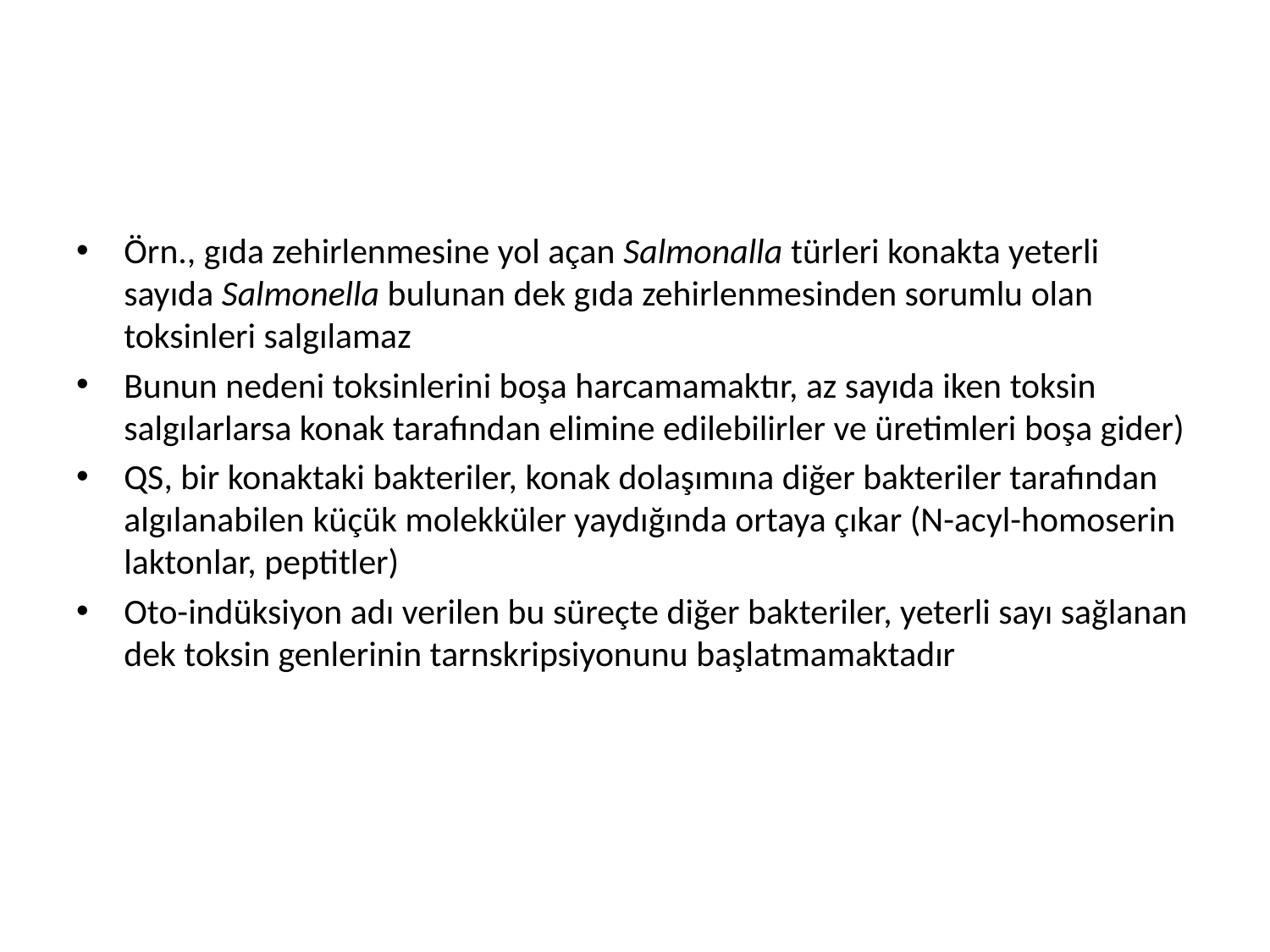

#
Örn., gıda zehirlenmesine yol açan Salmonalla türleri konakta yeterli sayıda Salmonella bulunan dek gıda zehirlenmesinden sorumlu olan toksinleri salgılamaz
Bunun nedeni toksinlerini boşa harcamamaktır, az sayıda iken toksin salgılarlarsa konak tarafından elimine edilebilirler ve üretimleri boşa gider)
QS, bir konaktaki bakteriler, konak dolaşımına diğer bakteriler tarafından algılanabilen küçük molekküler yaydığında ortaya çıkar (N-acyl-homoserin laktonlar, peptitler)
Oto-indüksiyon adı verilen bu süreçte diğer bakteriler, yeterli sayı sağlanan dek toksin genlerinin tarnskripsiyonunu başlatmamaktadır